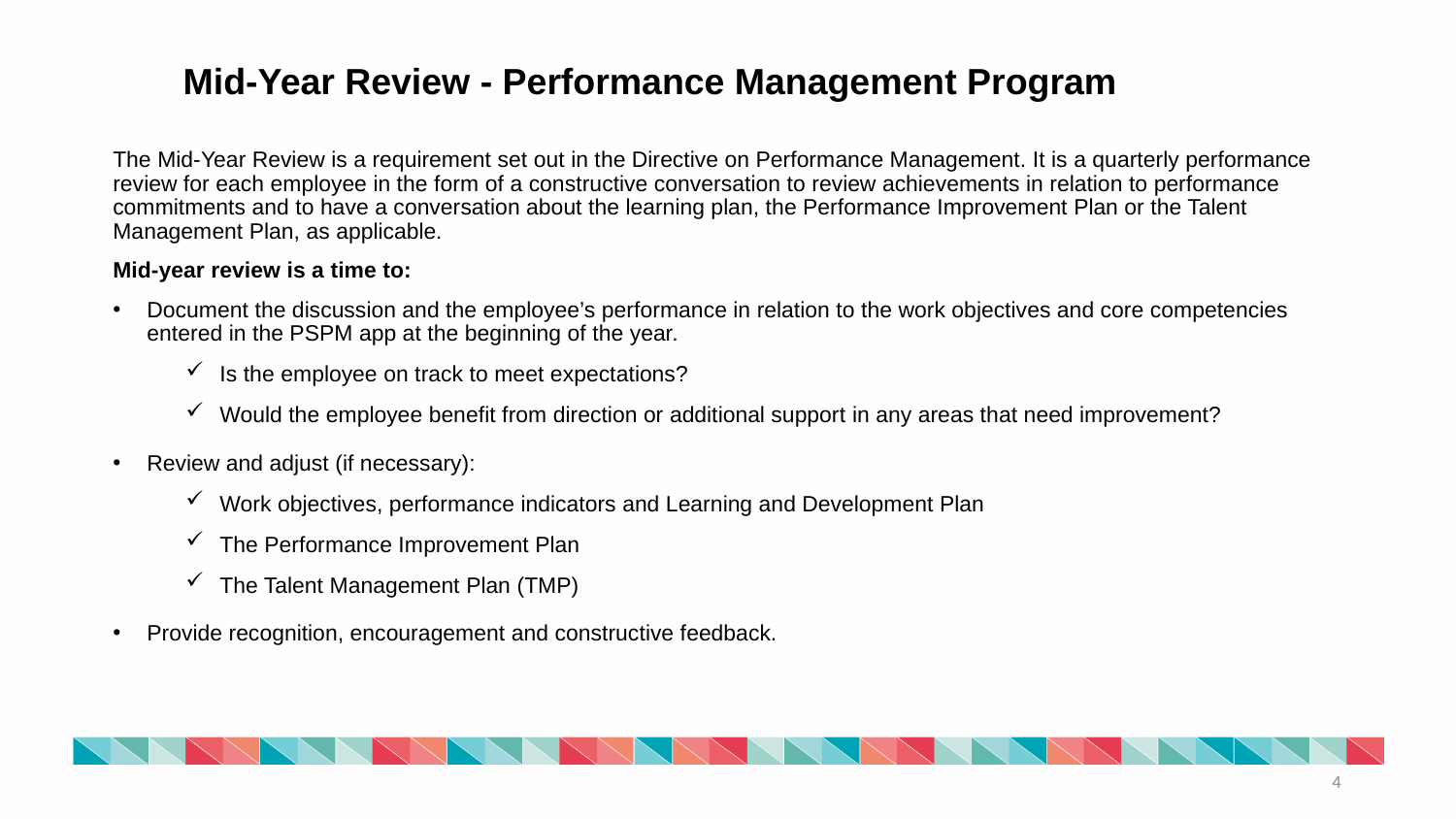

Mid-Year Review - Performance Management Program
The Mid-Year Review is a requirement set out in the Directive on Performance Management. It is a quarterly performance review for each employee in the form of a constructive conversation to review achievements in relation to performance commitments and to have a conversation about the learning plan, the Performance Improvement Plan or the Talent Management Plan, as applicable.
Mid-year review is a time to:
Document the discussion and the employee’s performance in relation to the work objectives and core competencies entered in the PSPM app at the beginning of the year.
Is the employee on track to meet expectations?
Would the employee benefit from direction or additional support in any areas that need improvement?
Review and adjust (if necessary):
Work objectives, performance indicators and Learning and Development Plan
The Performance Improvement Plan
The Talent Management Plan (TMP)
Provide recognition, encouragement and constructive feedback.

4